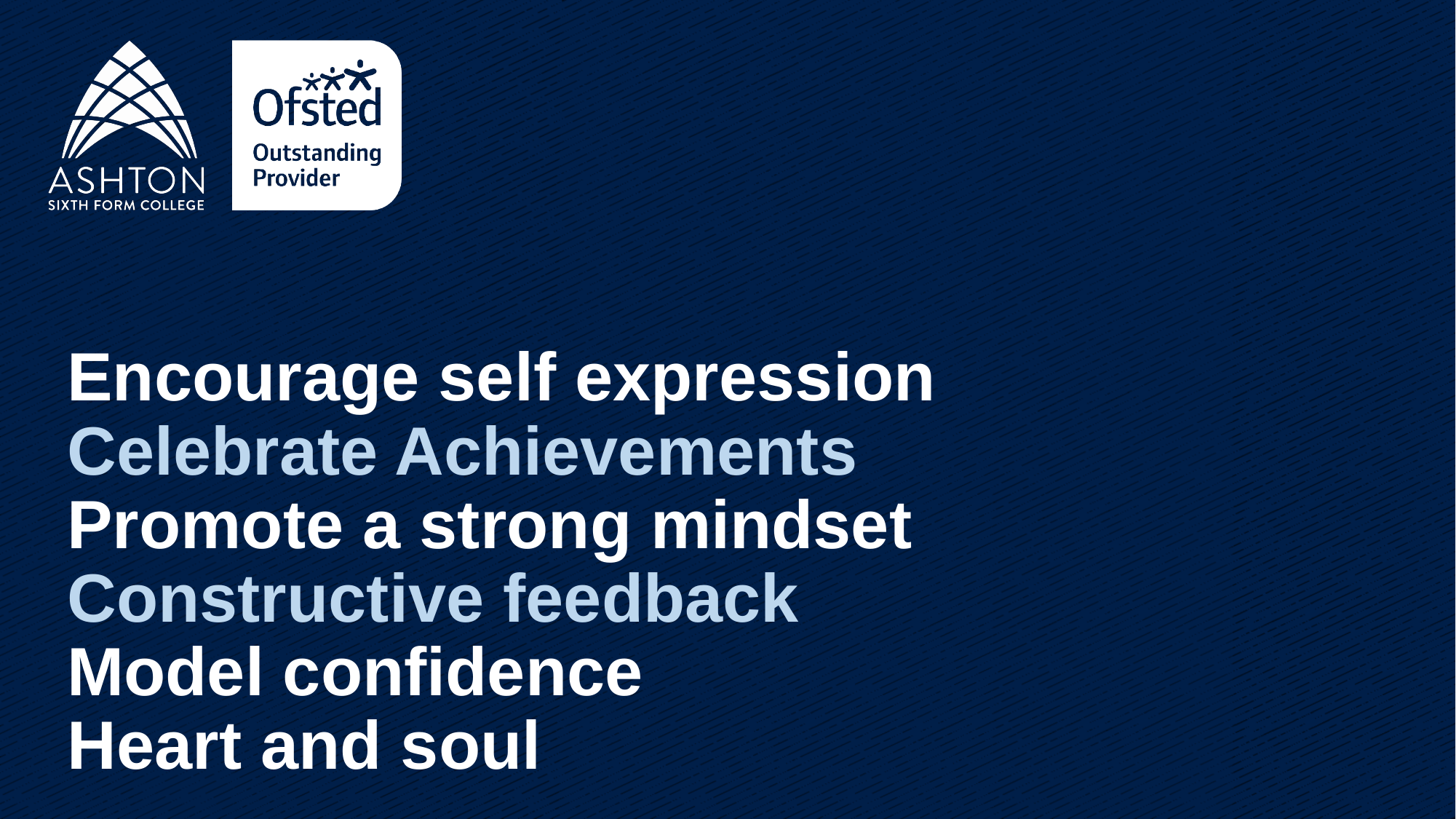

# Encourage self expression Celebrate Achievements Promote a strong mindset Constructive feedback Model confidence Heart and soul